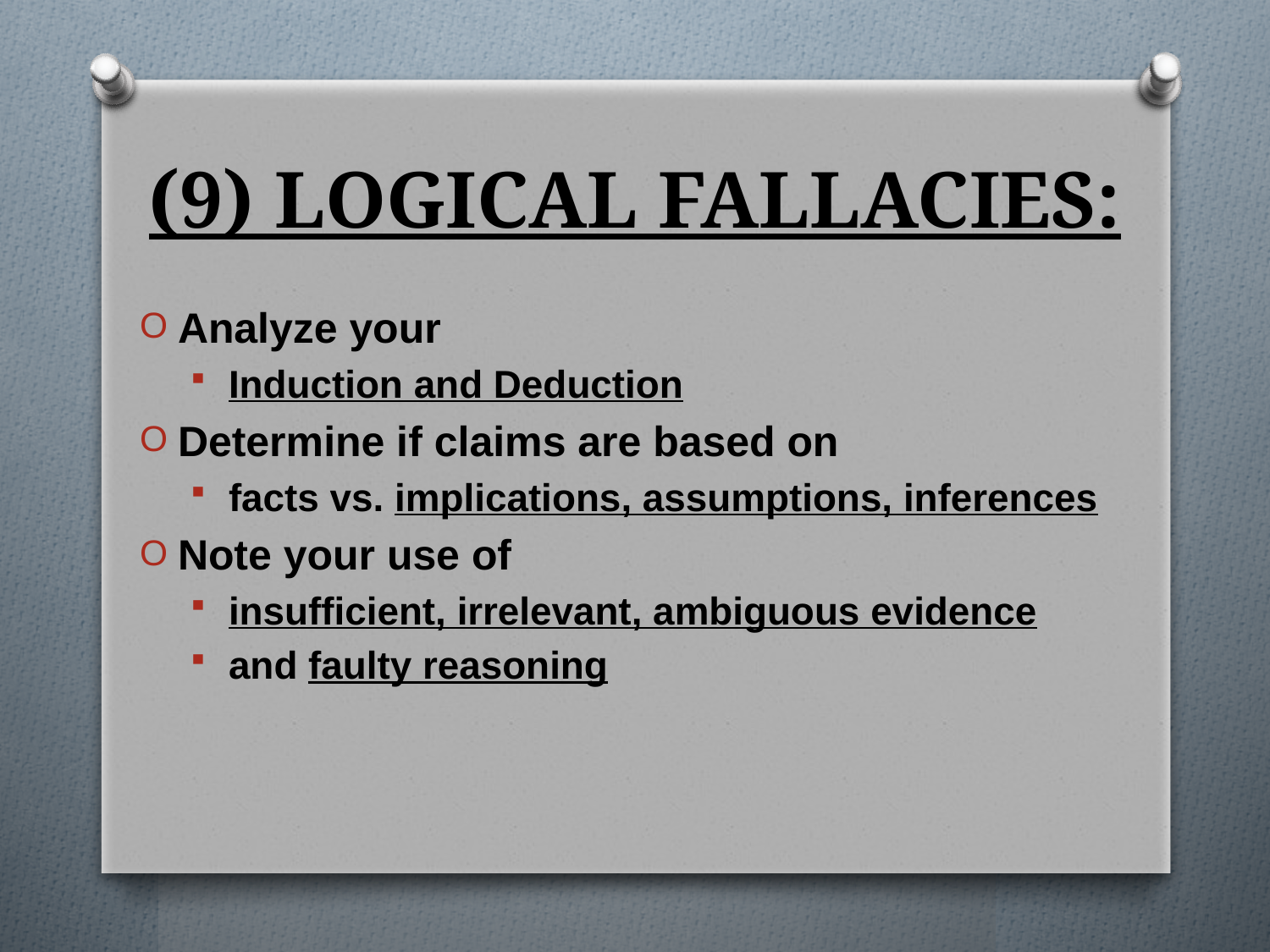

# (9) LOGICAL FALLACIES:
Analyze your
Induction and Deduction
Determine if claims are based on
facts vs. implications, assumptions, inferences
Note your use of
insufficient, irrelevant, ambiguous evidence
and faulty reasoning